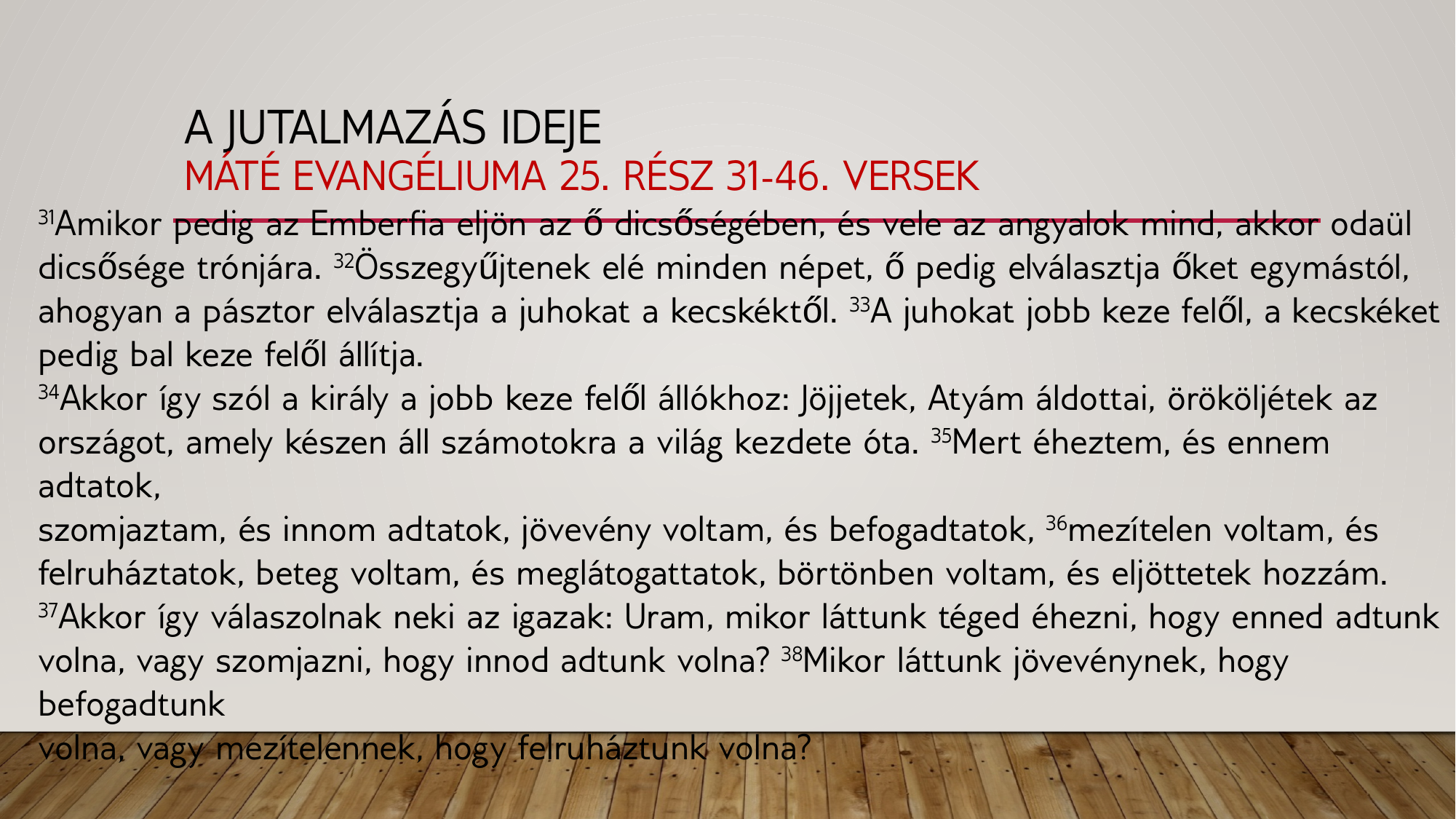

# A jutalmazás ideje máté evangéliuma 25. rész 31-46. versek
31Amikor pedig az Emberfia eljön az ő dicsőségében, és vele az angyalok mind, akkor odaül
dicsősége trónjára. 32Összegyűjtenek elé minden népet, ő pedig elválasztja őket egymástól,
ahogyan a pásztor elválasztja a juhokat a kecskéktől. 33A juhokat jobb keze felől, a kecskéket
pedig bal keze felől állítja.
34Akkor így szól a király a jobb keze felől állókhoz: Jöjjetek, Atyám áldottai, örököljétek az
országot, amely készen áll számotokra a világ kezdete óta. 35Mert éheztem, és ennem adtatok,
szomjaztam, és innom adtatok, jövevény voltam, és befogadtatok, 36mezítelen voltam, és
felruháztatok, beteg voltam, és meglátogattatok, börtönben voltam, és eljöttetek hozzám.
37Akkor így válaszolnak neki az igazak: Uram, mikor láttunk téged éhezni, hogy enned adtunk
volna, vagy szomjazni, hogy innod adtunk volna? 38Mikor láttunk jövevénynek, hogy befogadtunk
volna, vagy mezítelennek, hogy felruháztunk volna?